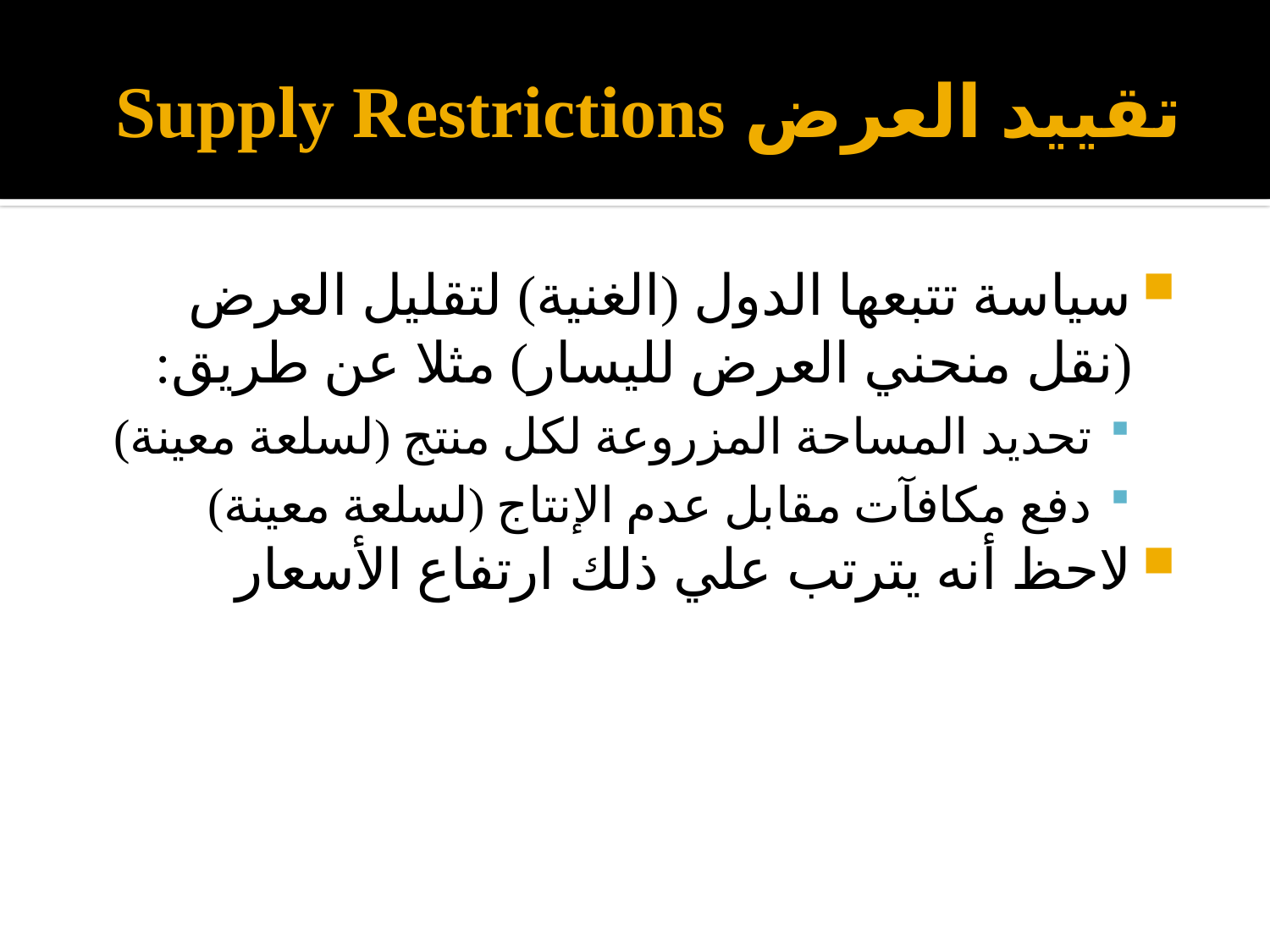

# Supply Restrictions تقييد العرض
سياسة تتبعها الدول (الغنية) لتقليل العرض (نقل منحني العرض لليسار) مثلا عن طريق:
تحديد المساحة المزروعة لكل منتج (لسلعة معينة)
دفع مكافآت مقابل عدم الإنتاج (لسلعة معينة)
لاحظ أنه يترتب علي ذلك ارتفاع الأسعار